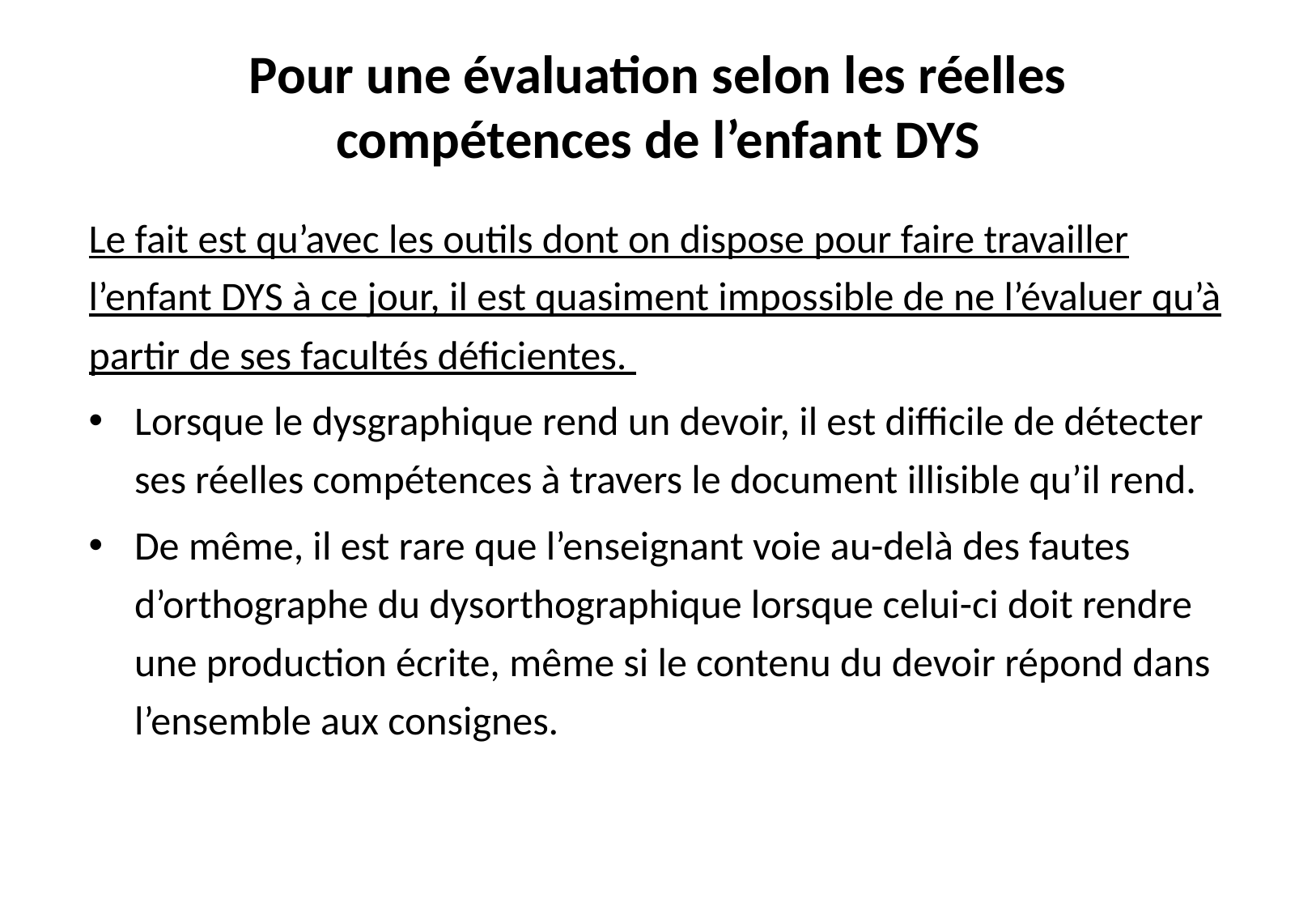

# Pour une évaluation selon les réelles compétences de l’enfant DYS
Le fait est qu’avec les outils dont on dispose pour faire travailler l’enfant DYS à ce jour, il est quasiment impossible de ne l’évaluer qu’à partir de ses facultés déficientes.
Lorsque le dysgraphique rend un devoir, il est difficile de détecter ses réelles compétences à travers le document illisible qu’il rend.
De même, il est rare que l’enseignant voie au-delà des fautes d’orthographe du dysorthographique lorsque celui-ci doit rendre une production écrite, même si le contenu du devoir répond dans l’ensemble aux consignes.